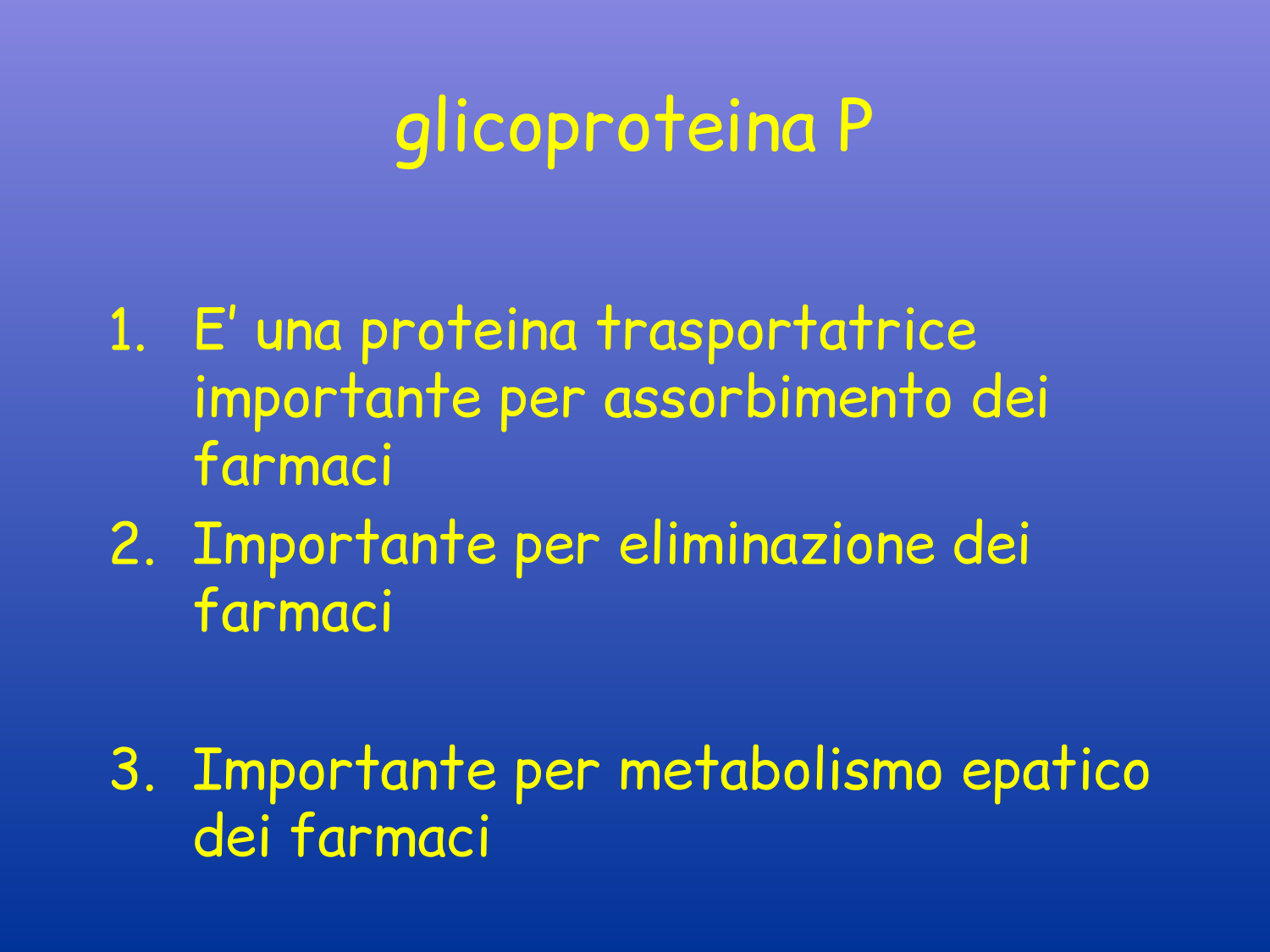

# glicoproteina P
E’ una proteina trasportatrice importante per assorbimento dei farmaci
Importante per eliminazione dei farmaci

Importante per metabolismo epatico dei farmaci